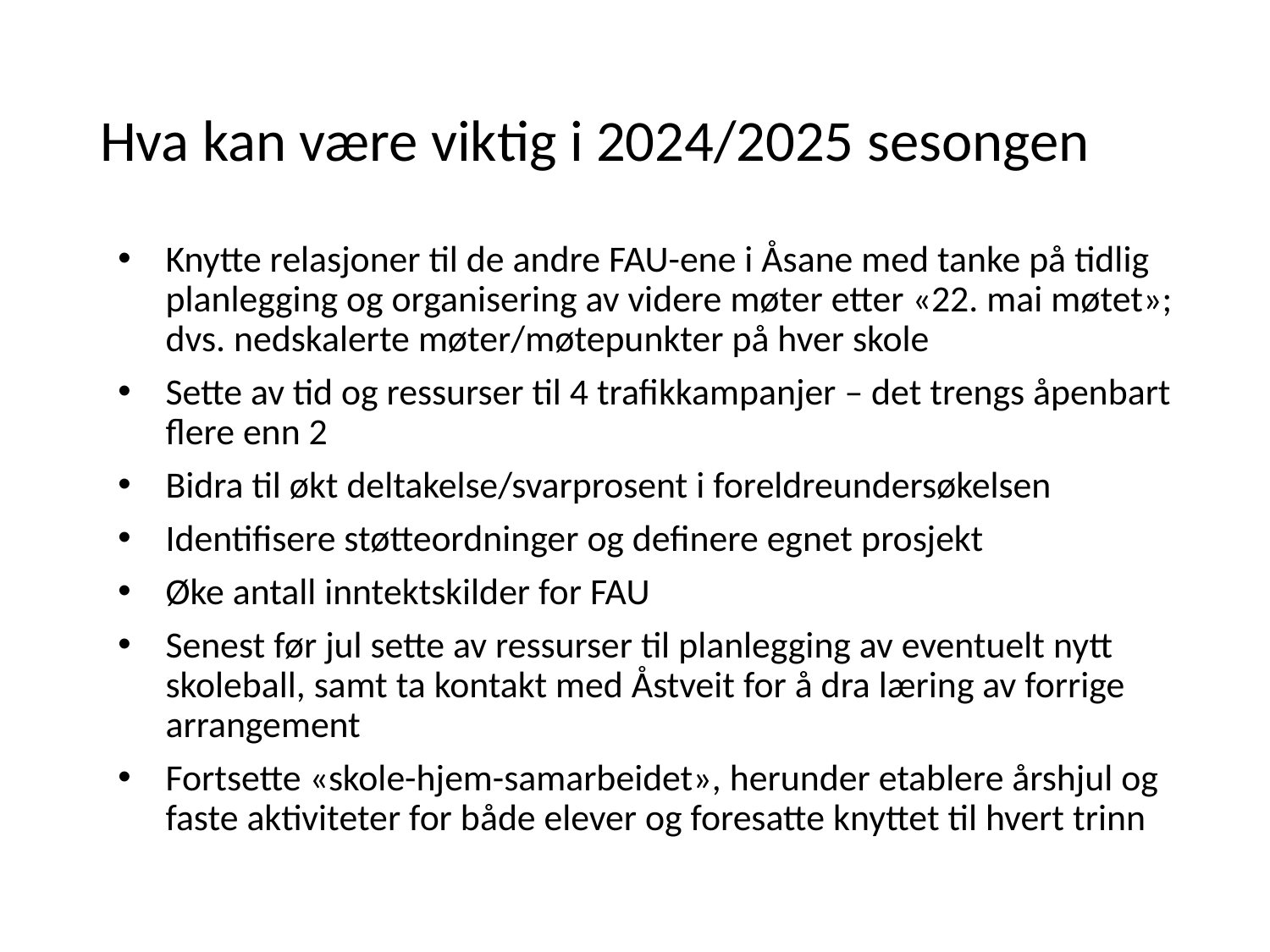

# Hva kan være viktig i 2024/2025 sesongen
Knytte relasjoner til de andre FAU-ene i Åsane med tanke på tidlig planlegging og organisering av videre møter etter «22. mai møtet»; dvs. nedskalerte møter/møtepunkter på hver skole
Sette av tid og ressurser til 4 trafikkampanjer – det trengs åpenbart flere enn 2
Bidra til økt deltakelse/svarprosent i foreldreundersøkelsen
Identifisere støtteordninger og definere egnet prosjekt
Øke antall inntektskilder for FAU
Senest før jul sette av ressurser til planlegging av eventuelt nytt skoleball, samt ta kontakt med Åstveit for å dra læring av forrige arrangement
Fortsette «skole-hjem-samarbeidet», herunder etablere årshjul og faste aktiviteter for både elever og foresatte knyttet til hvert trinn